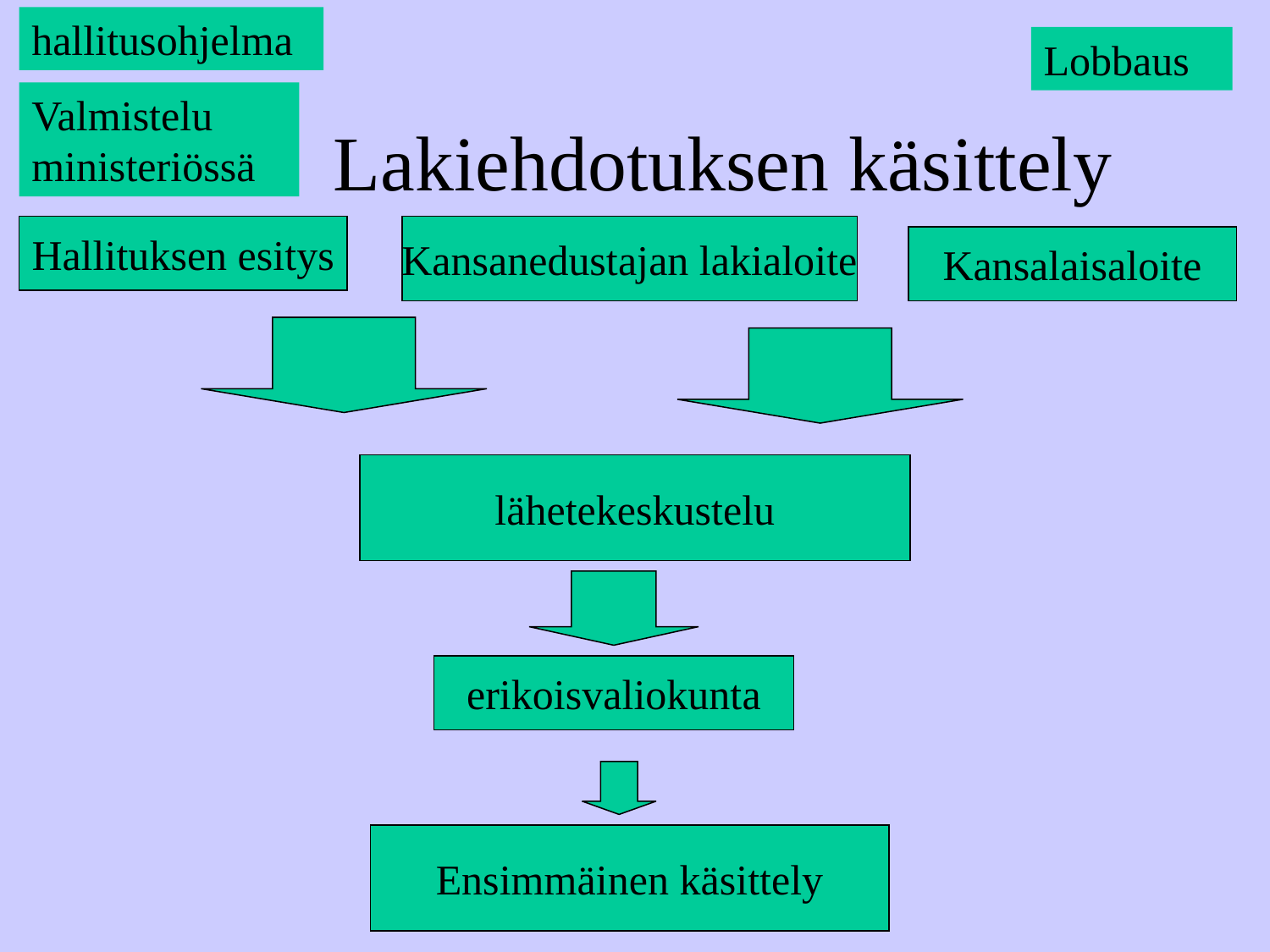

hallitusohjelma
Lobbaus
# Lakiehdotuksen käsittely
Valmistelu ministeriössä
Hallituksen esitys
Kansanedustajan lakialoite
Kansalaisaloite

lähetekeskustelu

erikoisvaliokunta

Ensimmäinen käsittely